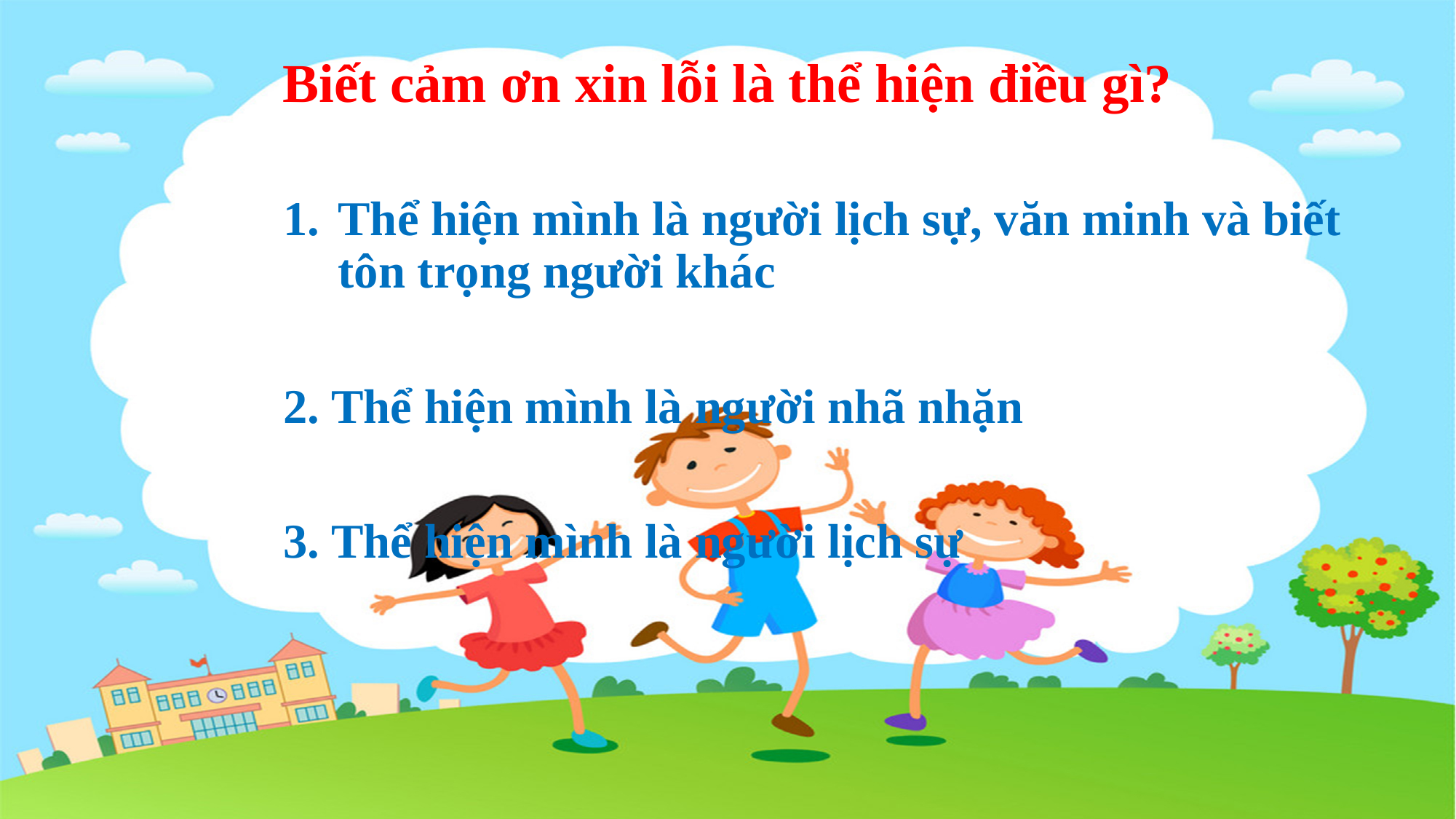

# Biết cảm ơn xin lỗi là thể hiện điều gì?
Thể hiện mình là người lịch sự, văn minh và biết tôn trọng người khác

2. Thể hiện mình là người nhã nhặn

3. Thể hiện mình là người lịch sự